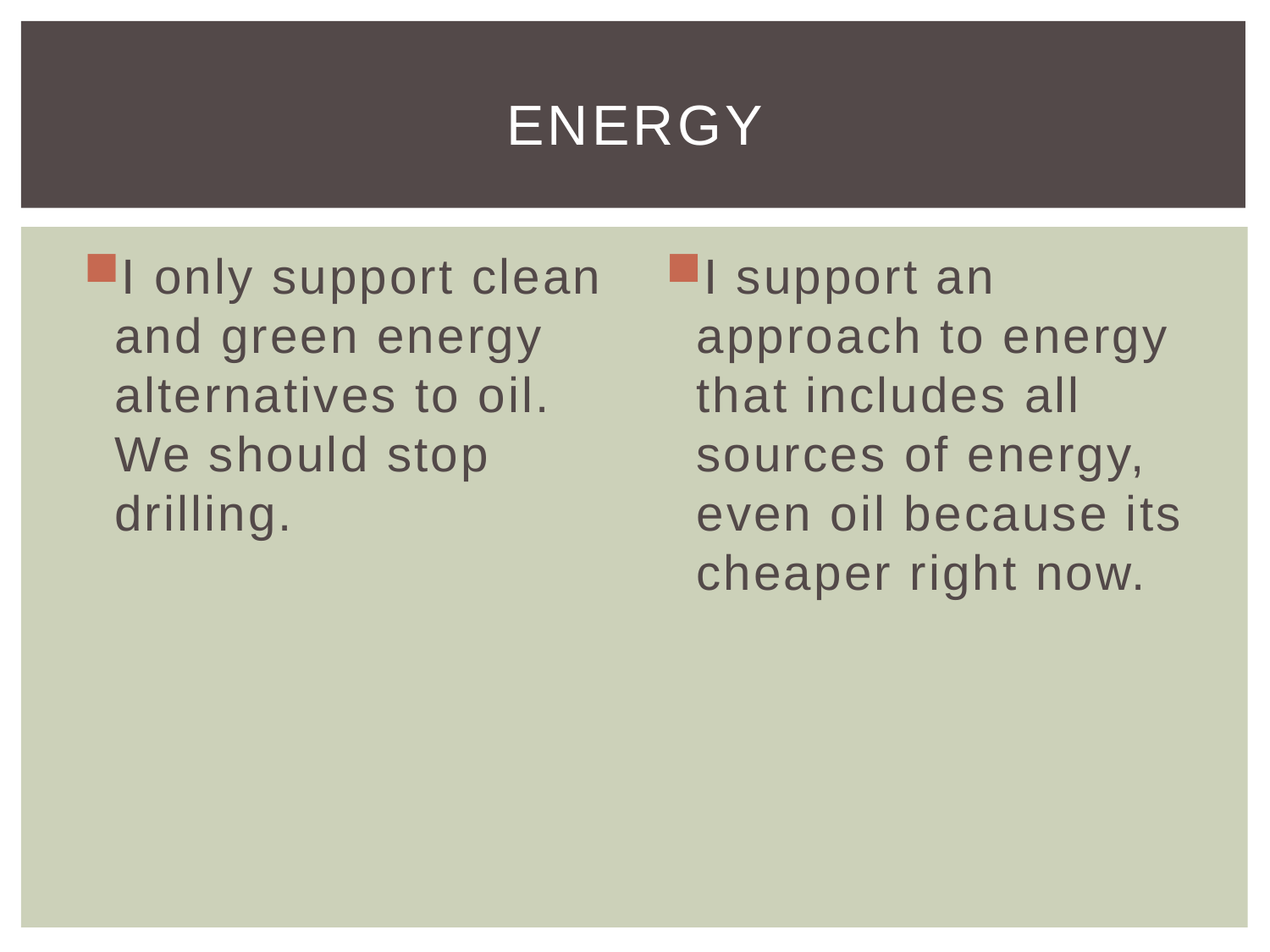

# Energy
I only support clean and green energy alternatives to oil. We should stop drilling.
I support an approach to energy that includes all sources of energy, even oil because its cheaper right now.